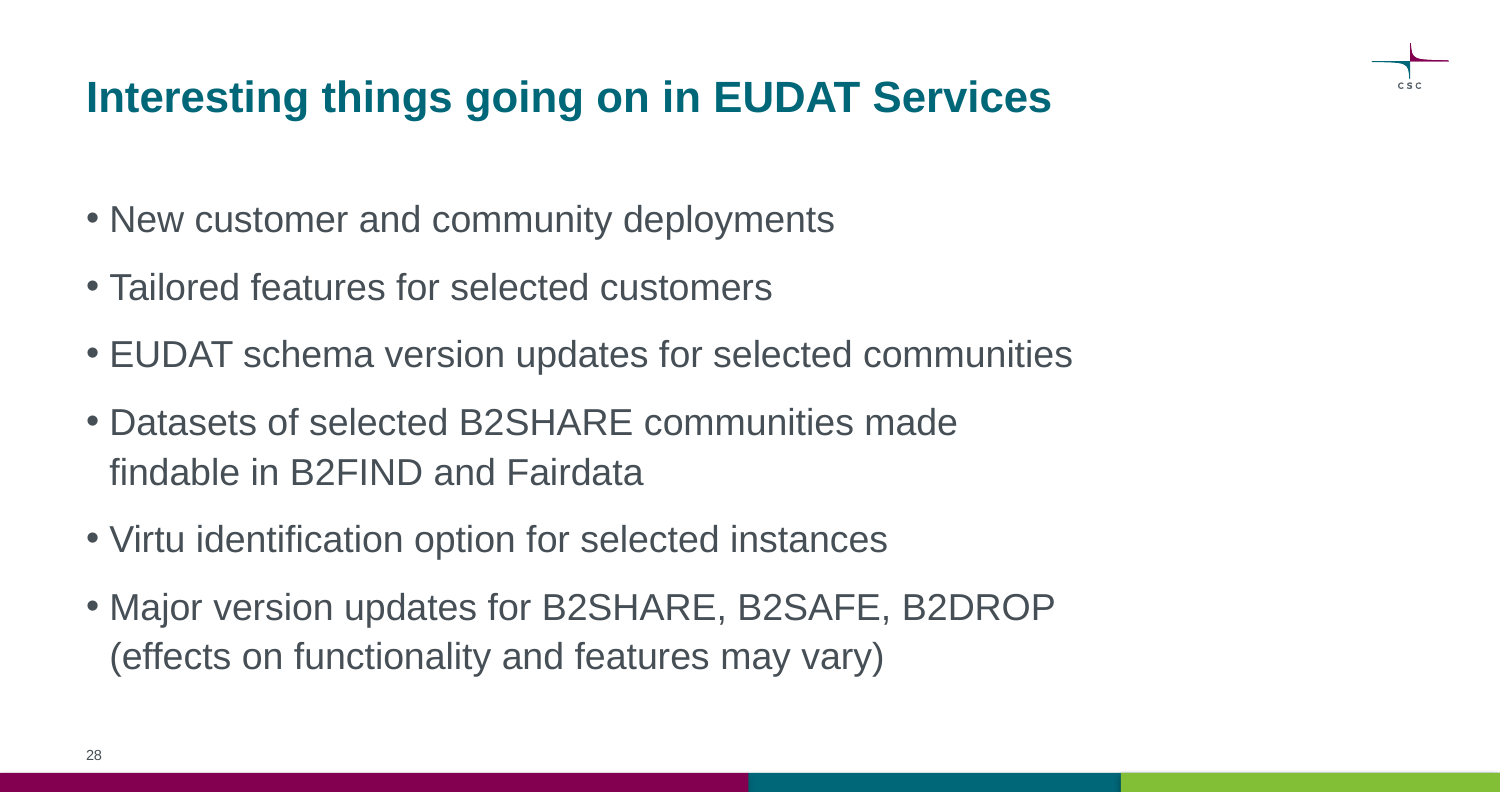

# Interesting things going on in EUDAT Services
New customer and community deployments
Tailored features for selected customers
EUDAT schema version updates for selected communities
Datasets of selected B2SHARE communities made findable in B2FIND and Fairdata
Virtu identification option for selected instances
Major version updates for B2SHARE, B2SAFE, B2DROP (effects on functionality and features may vary)
28